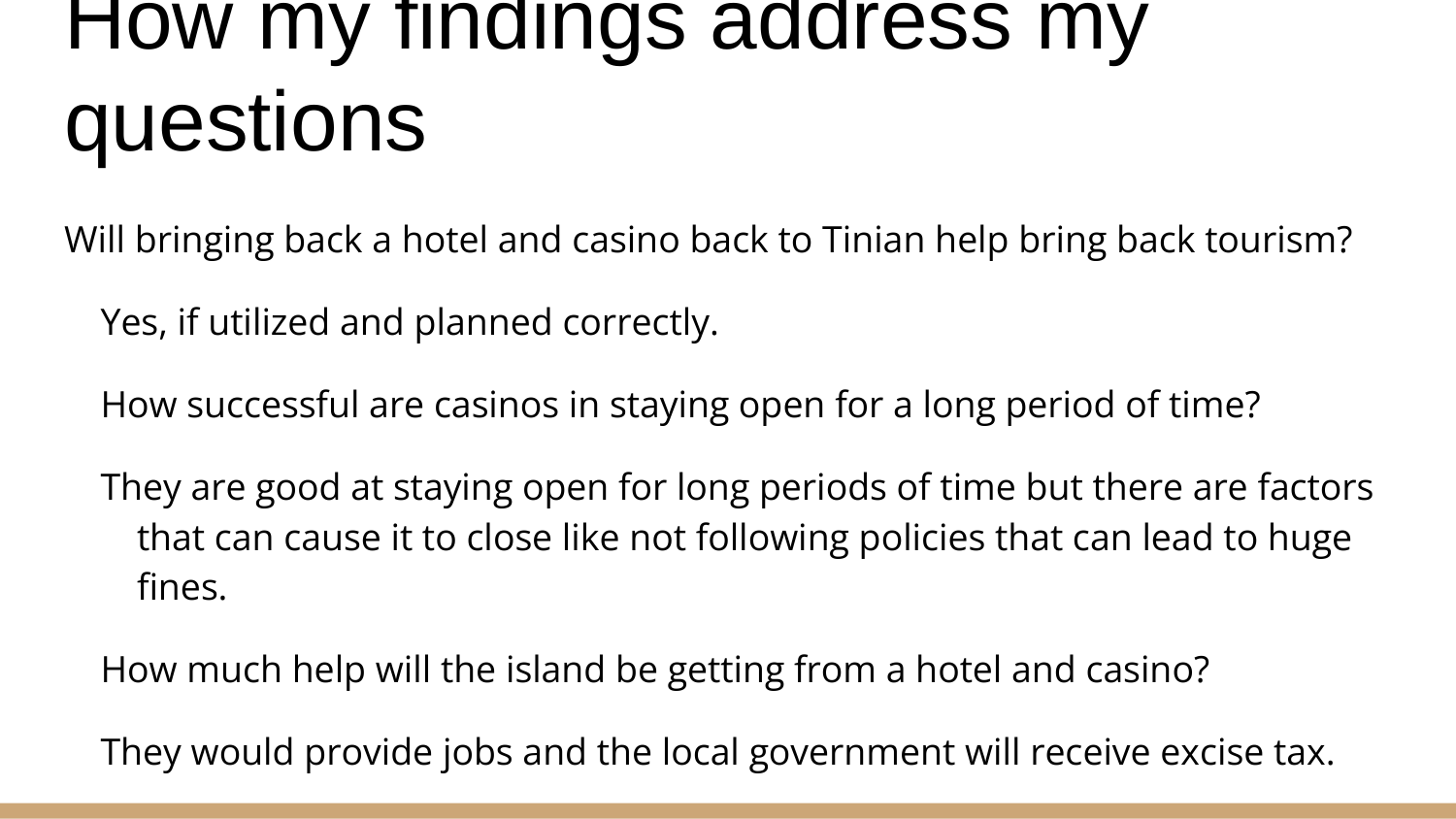

# How my findings address my questions
Will bringing back a hotel and casino back to Tinian help bring back tourism?
Yes, if utilized and planned correctly.
How successful are casinos in staying open for a long period of time?
They are good at staying open for long periods of time but there are factors that can cause it to close like not following policies that can lead to huge fines.
How much help will the island be getting from a hotel and casino?
They would provide jobs and the local government will receive excise tax.